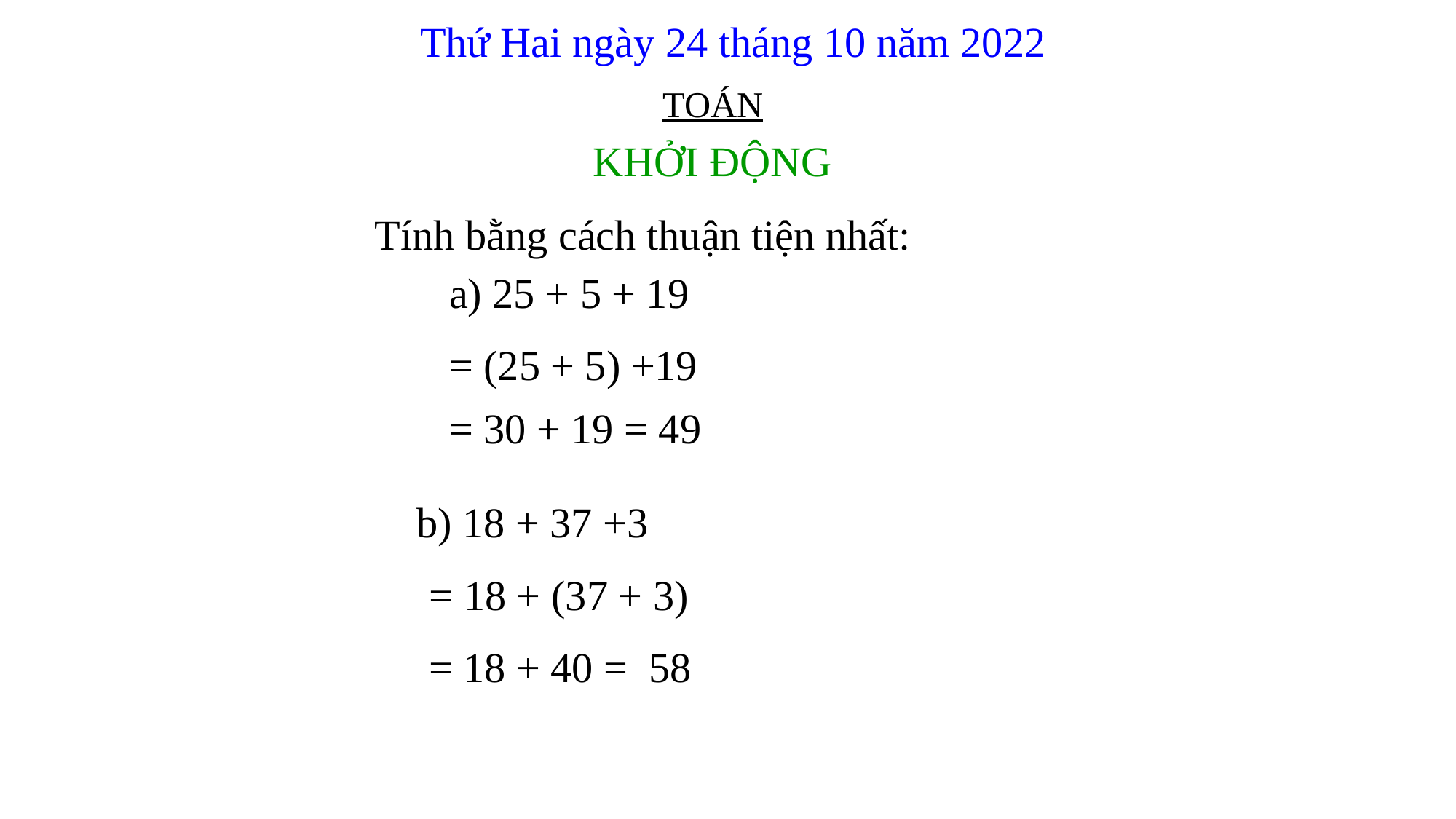

Thứ Hai ngày 24 tháng 10 năm 2022
   TOÁN
KHỞI ĐỘNG
Tính bằng cách thuận tiện nhất:
a) 25 + 5 + 19
= (25 + 5) +19
= 30 + 19 = 49
b) 18 + 37 +3
= 18 + (37 + 3)
= 18 + 40 =  58